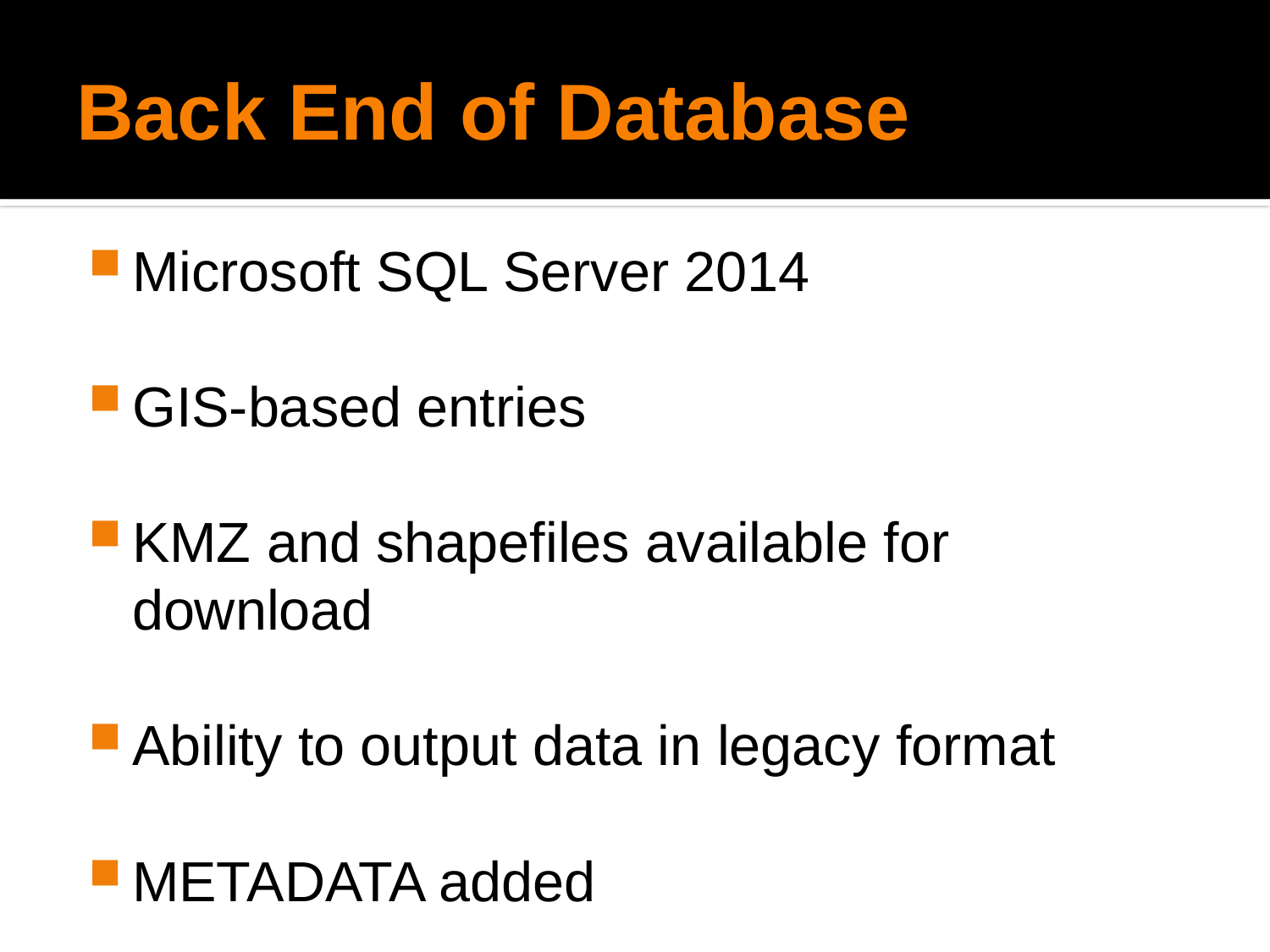

# Back End of Database
Microsoft SQL Server 2014

GIS-based entries

KMZ and shapefiles available for download

Ability to output data in legacy format

METADATA added